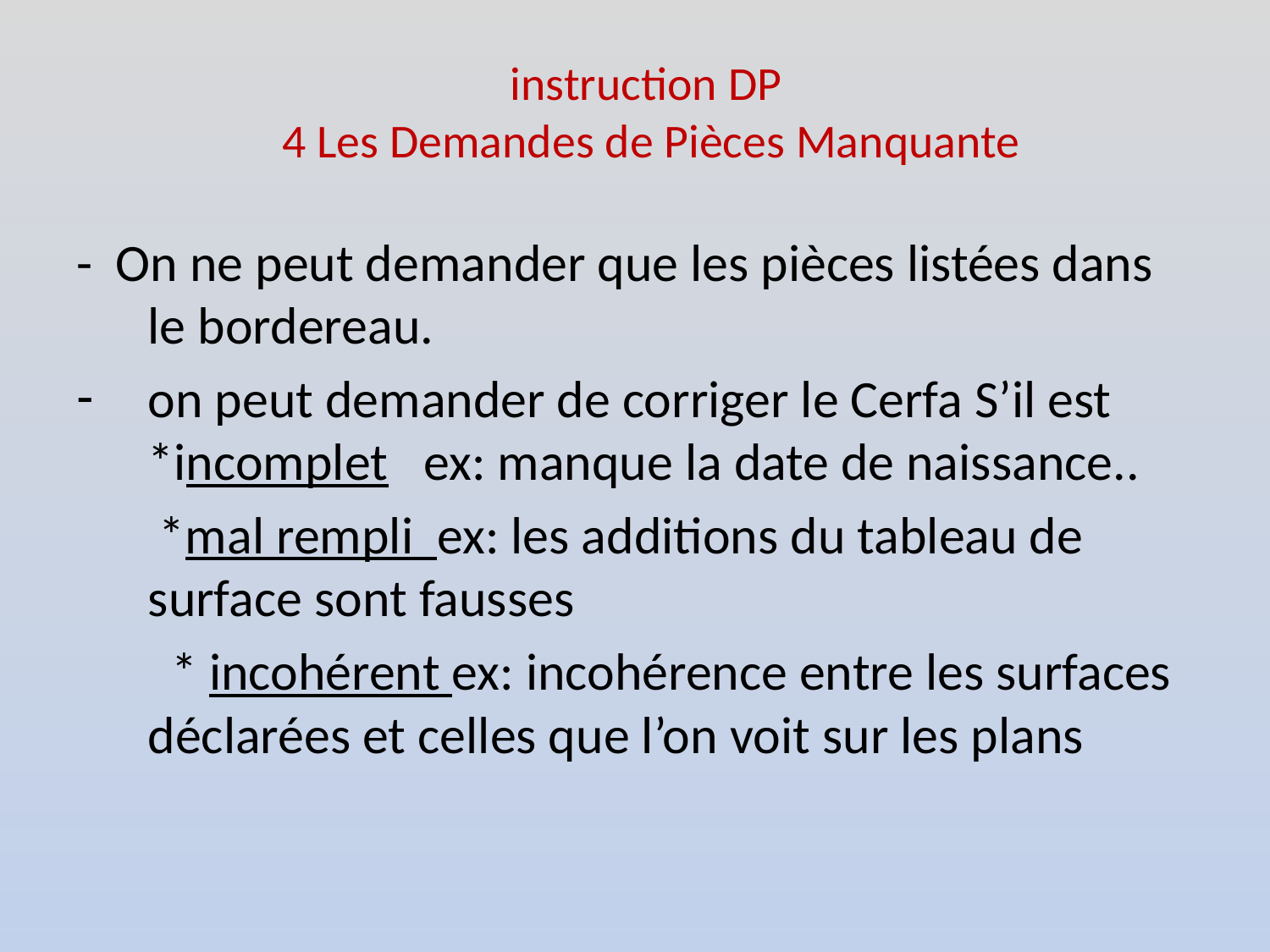

# instruction DP 4 Les Demandes de Pièces Manquante
-  On ne peut demander que les pièces listées dans le bordereau.
on peut demander de corriger le Cerfa S’il est *incomplet   ex: manque la date de naissance..
       *mal rempli  ex: les additions du tableau de surface sont fausses
        * incohérent ex: incohérence entre les surfaces déclarées et celles que l’on voit sur les plans